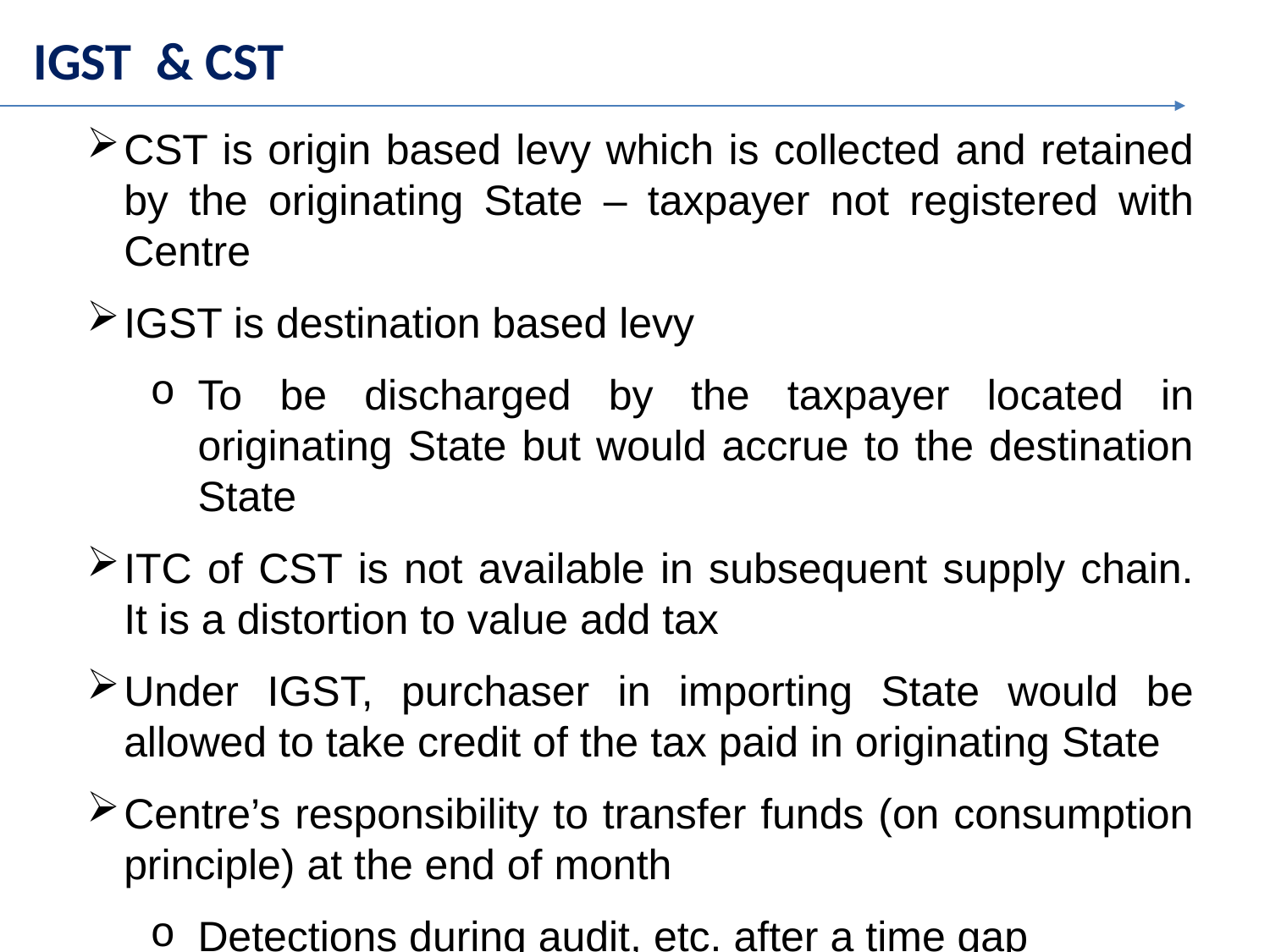

IGST  & CST
CST is origin based levy which is collected and retained by the originating State – taxpayer not registered with Centre
IGST is destination based levy
To be discharged by the taxpayer located in originating State but would accrue to the destination State
ITC of CST is not available in subsequent supply chain. It is a distortion to value add tax
Under IGST, purchaser in importing State would be allowed to take credit of the tax paid in originating State
Centre’s responsibility to transfer funds (on consumption principle) at the end of month
Detections during audit, etc. after a time gap